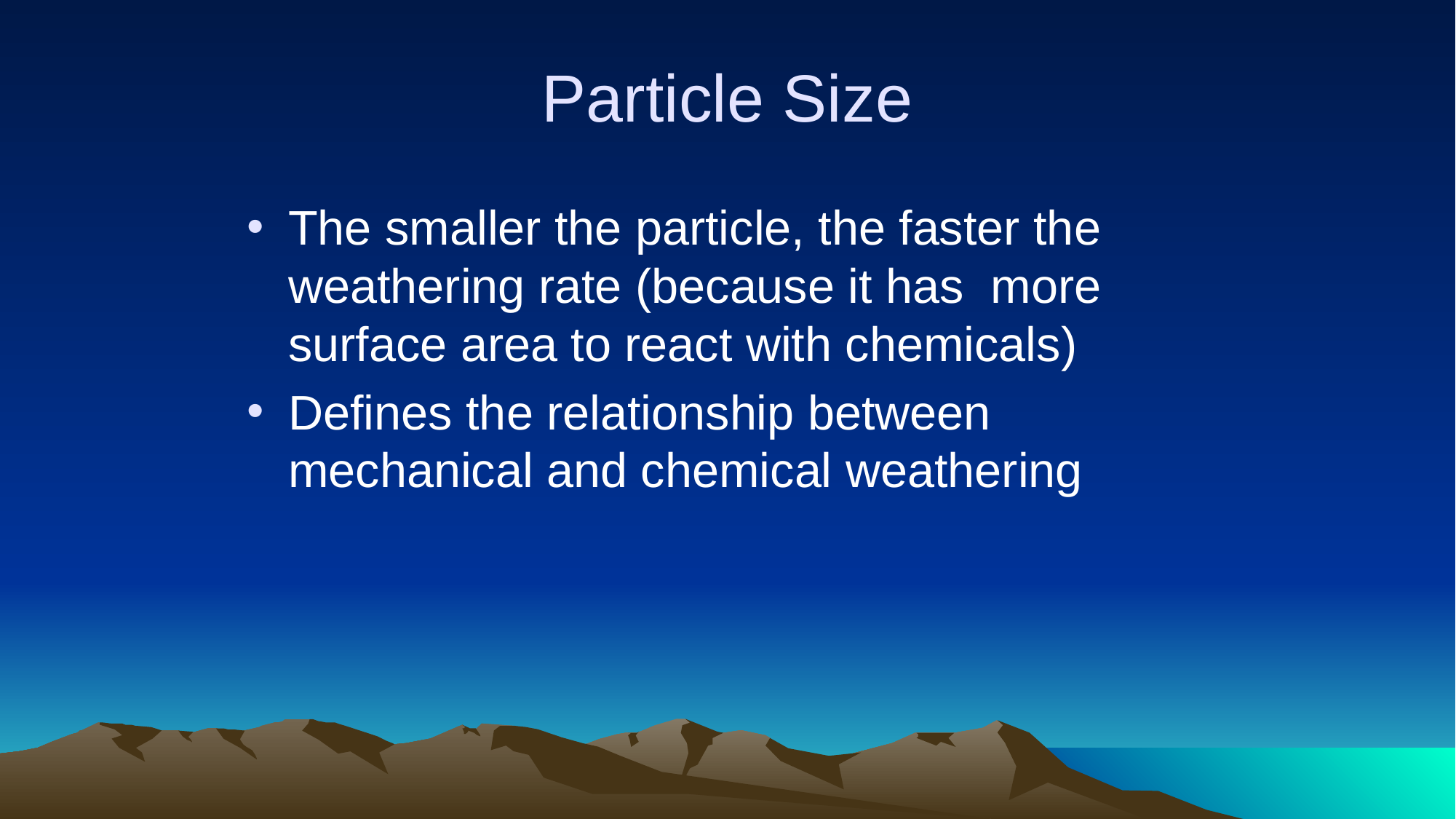

# Particle Size
The smaller the particle, the faster the weathering rate (because it has  more surface area to react with chemicals)
Defines the relationship between mechanical and chemical weathering